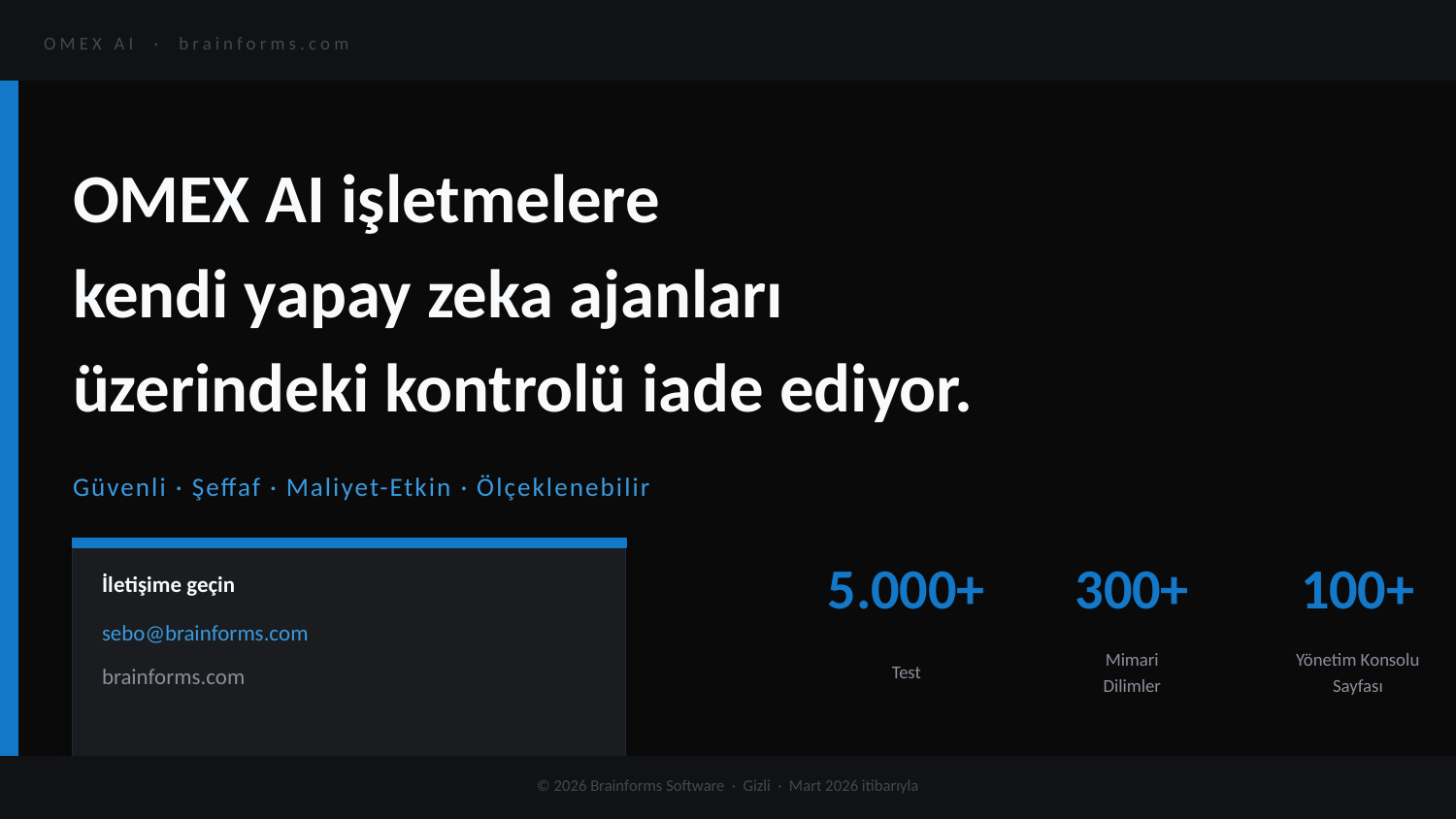

OMEX AI  ·  brainforms.com
OMEX AI işletmelere
kendi yapay zeka ajanları
üzerindeki kontrolü iade ediyor.
Güvenli · Şeffaf · Maliyet-Etkin · Ölçeklenebilir

5.000+
300+
100+
İletişime geçin
sebo@brainforms.com
Test
Mimari
Dilimler
Yönetim Konsolu
Sayfası
brainforms.com

© 2026 Brainforms Software  ·  Gizli  ·  Mart 2026 itibarıyla